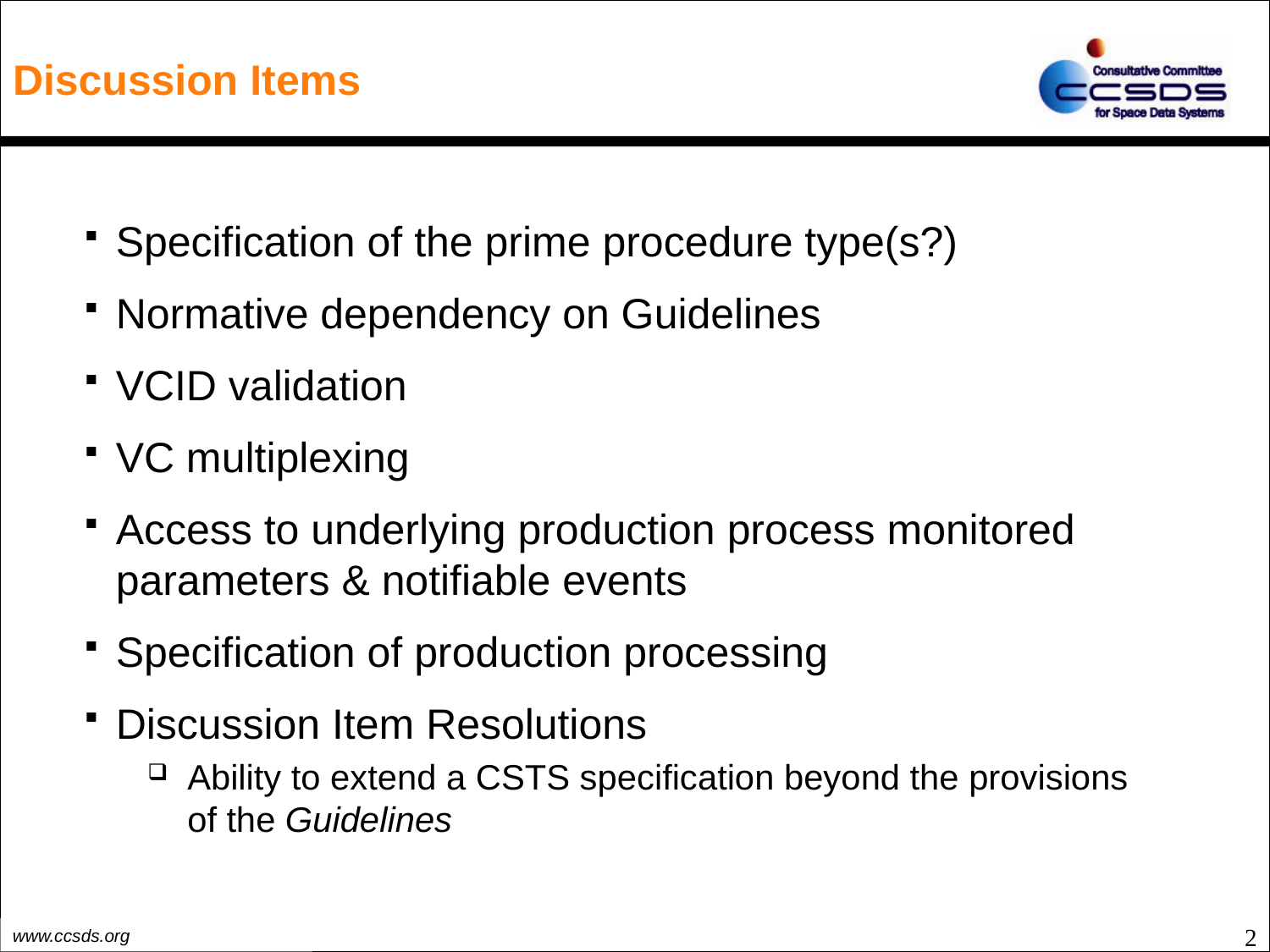

# Discussion Items
Specification of the prime procedure type(s?)
Normative dependency on Guidelines
VCID validation
VC multiplexing
Access to underlying production process monitored parameters & notifiable events
Specification of production processing
Discussion Item Resolutions
Ability to extend a CSTS specification beyond the provisions of the Guidelines

2